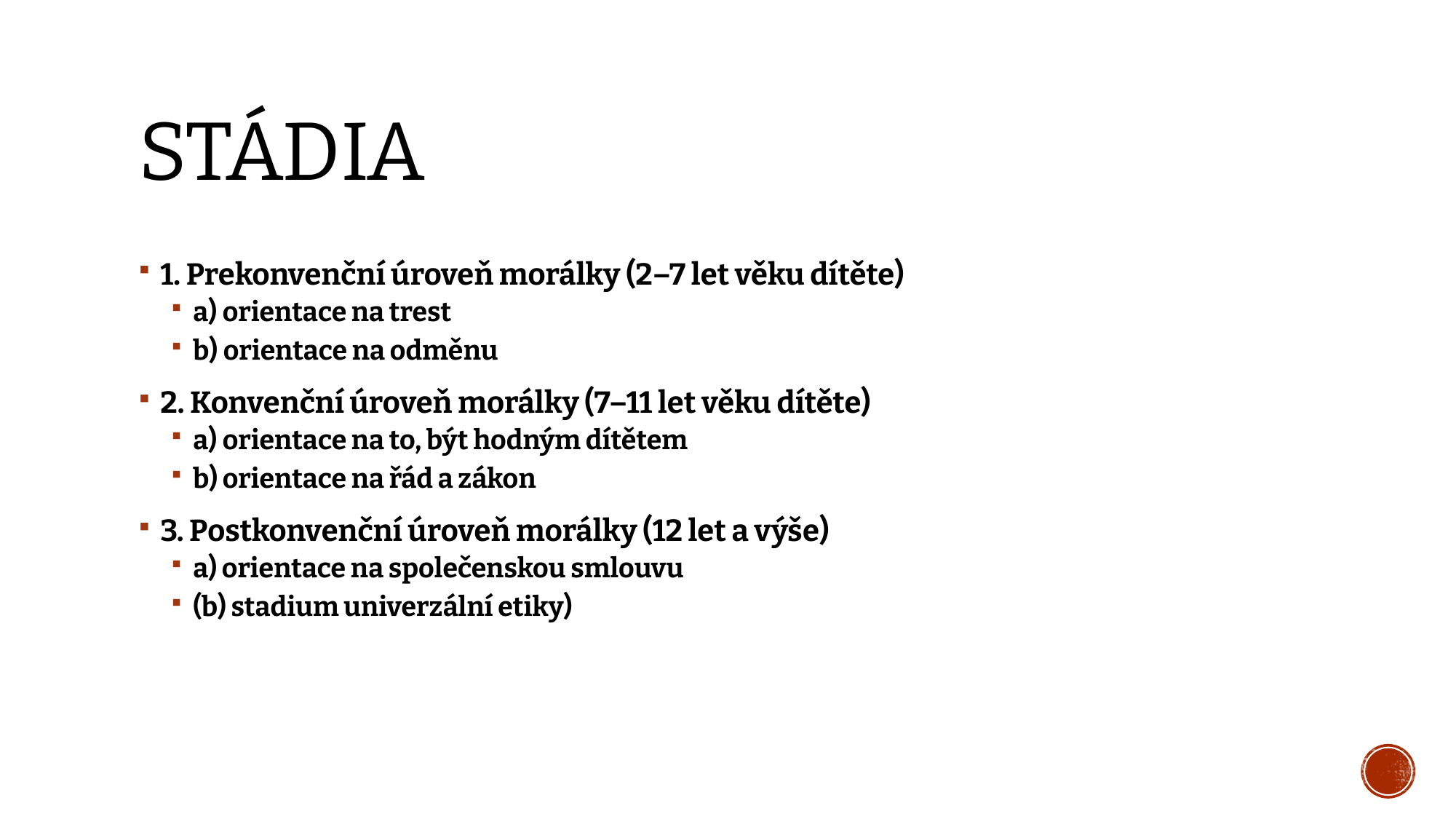

# Stádia
1. Prekonvenční úroveň morálky (2–7 let věku dítěte)
a) orientace na trest
b) orientace na odměnu
2. Konvenční úroveň morálky (7–11 let věku dítěte)
a) orientace na to, být hodným dítětem
b) orientace na řád a zákon
3. Postkonvenční úroveň morálky (12 let a výše)
a) orientace na společenskou smlouvu
(b) stadium univerzální etiky)